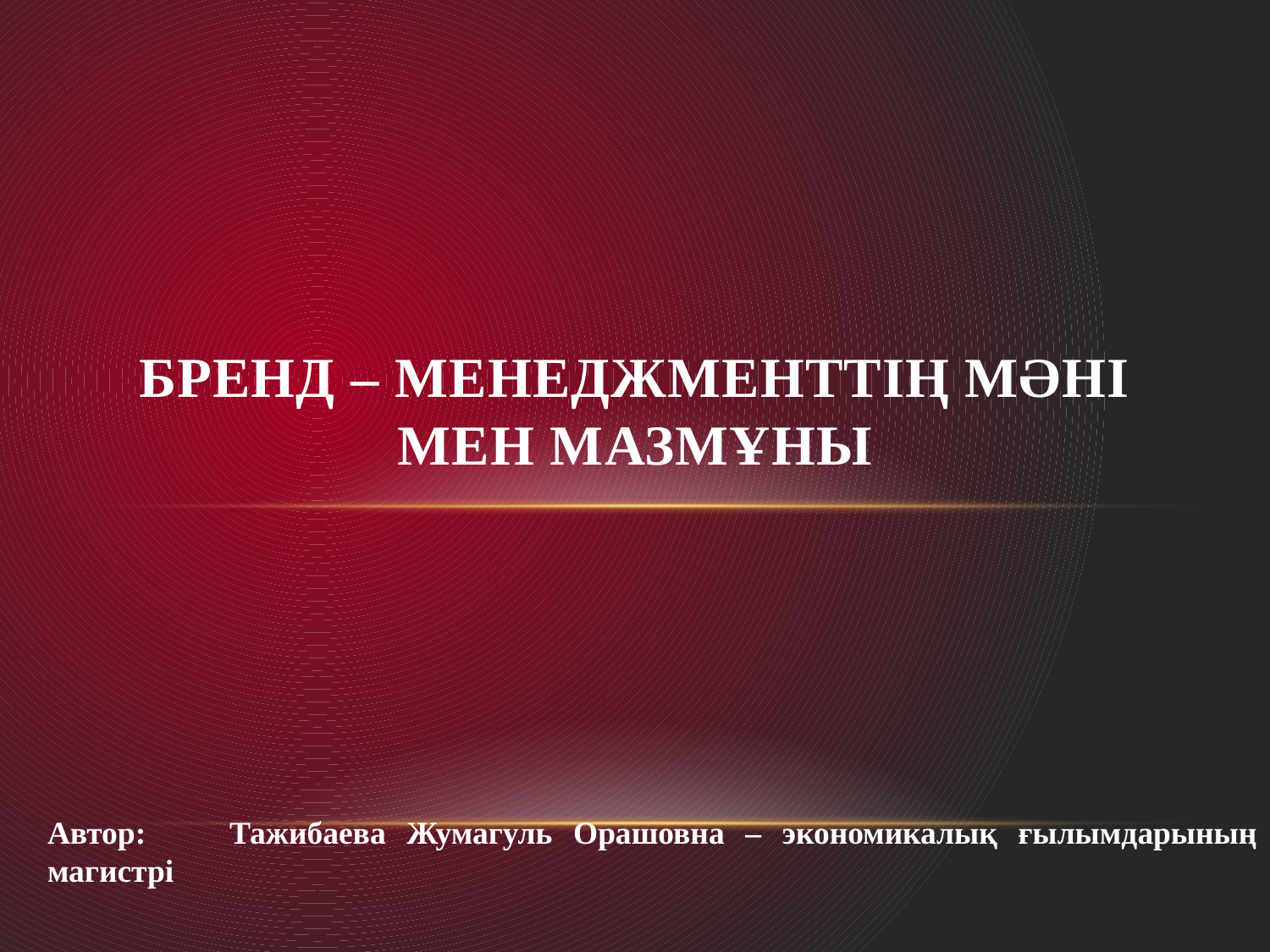

# БРЕНД – МЕНЕДЖМЕНТТІҢ МӘНІ МЕН МАЗМҰНЫ
Автор:    Тажибаева Жумагуль Орашовна – экономикалық ғылымдарының магистрі